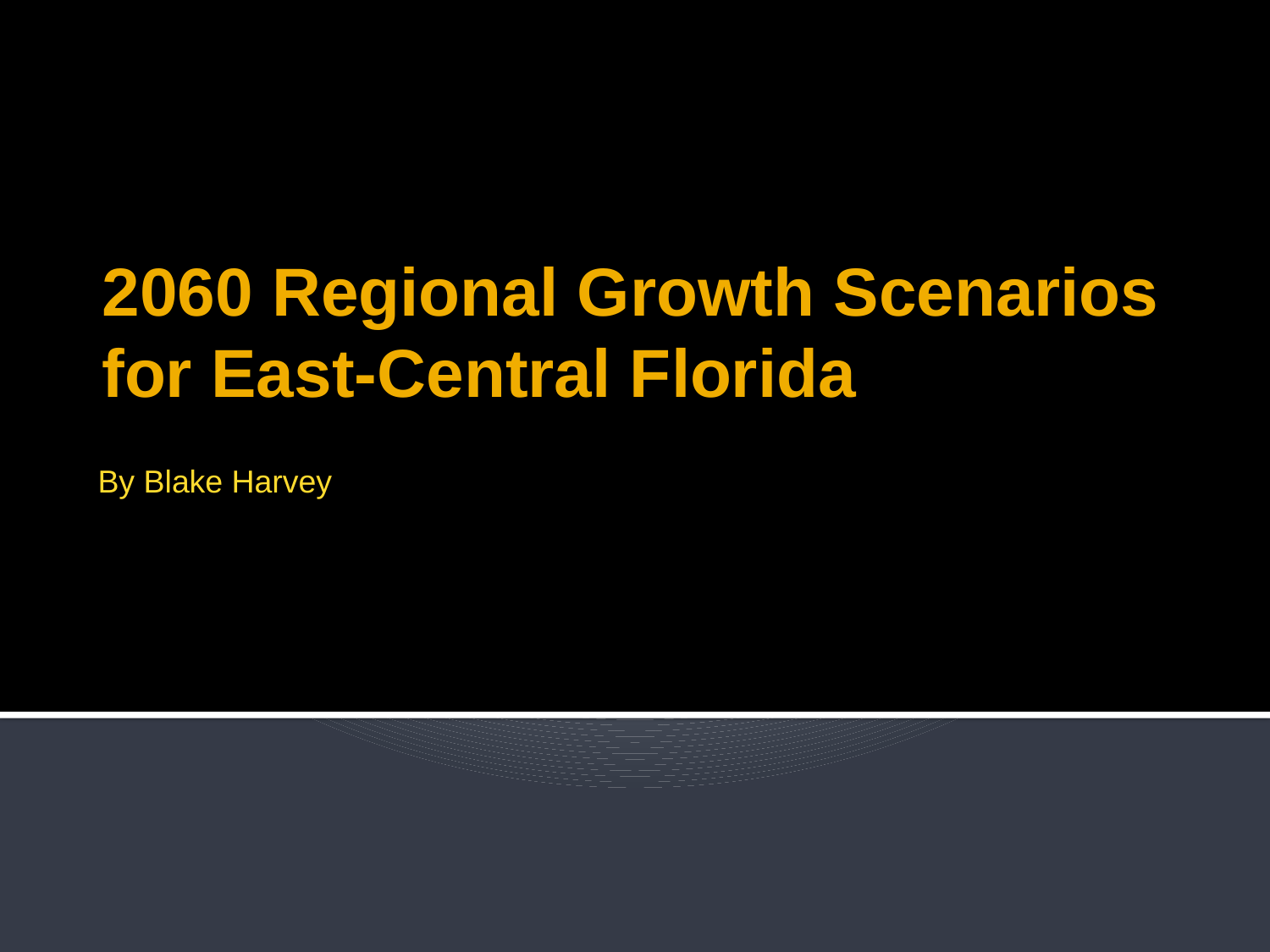

# 2060 Regional Growth Scenarios for East-Central Florida
By Blake Harvey